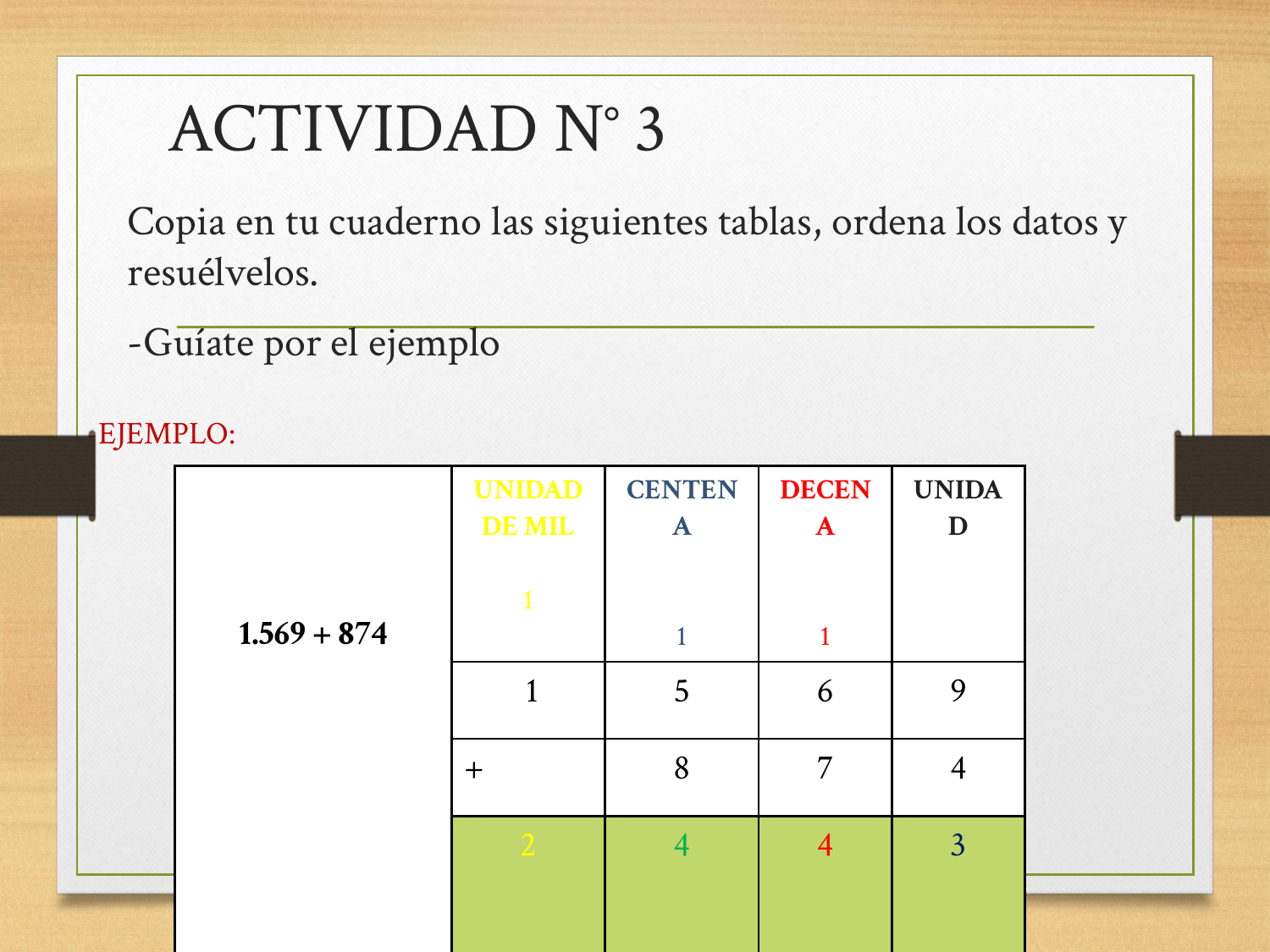

# ACTIVIDAD N° 3
Copia en tu cuaderno las siguientes tablas, ordena los datos y resuélvelos.
-Guíate por el ejemplo
EJEMPLO:
| 1.569 + 874 | UNIDAD DE MIL 1 | CENTENA 1 | DECENA 1 | UNIDAD |
| --- | --- | --- | --- | --- |
|  | 1 | 5 | 6 | 9 |
|  | + | 8 | 7 | 4 |
|  | 2 | 4 | 4 | 3 |